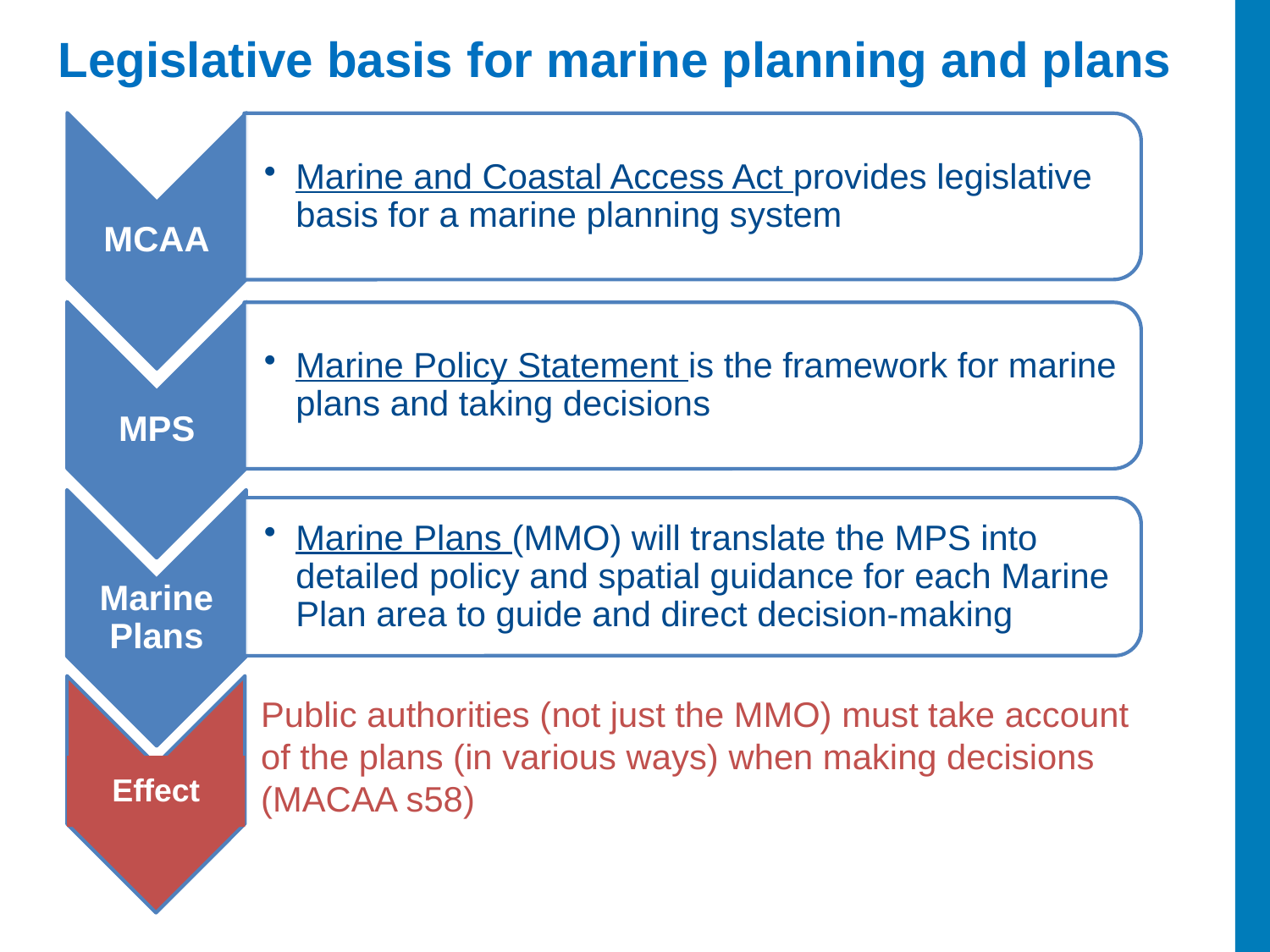

# Legislative basis for marine planning and plans
MCAA
Marine and Coastal Access Act provides legislative basis for a marine planning system
MPS
Marine Policy Statement is the framework for marine plans and taking decisions
Marine Plans
Marine Plans (MMO) will translate the MPS into detailed policy and spatial guidance for each Marine Plan area to guide and direct decision-making

Effect
Public authorities (not just the MMO) must take account of the plans (in various ways) when making decisions (MACAA s58)